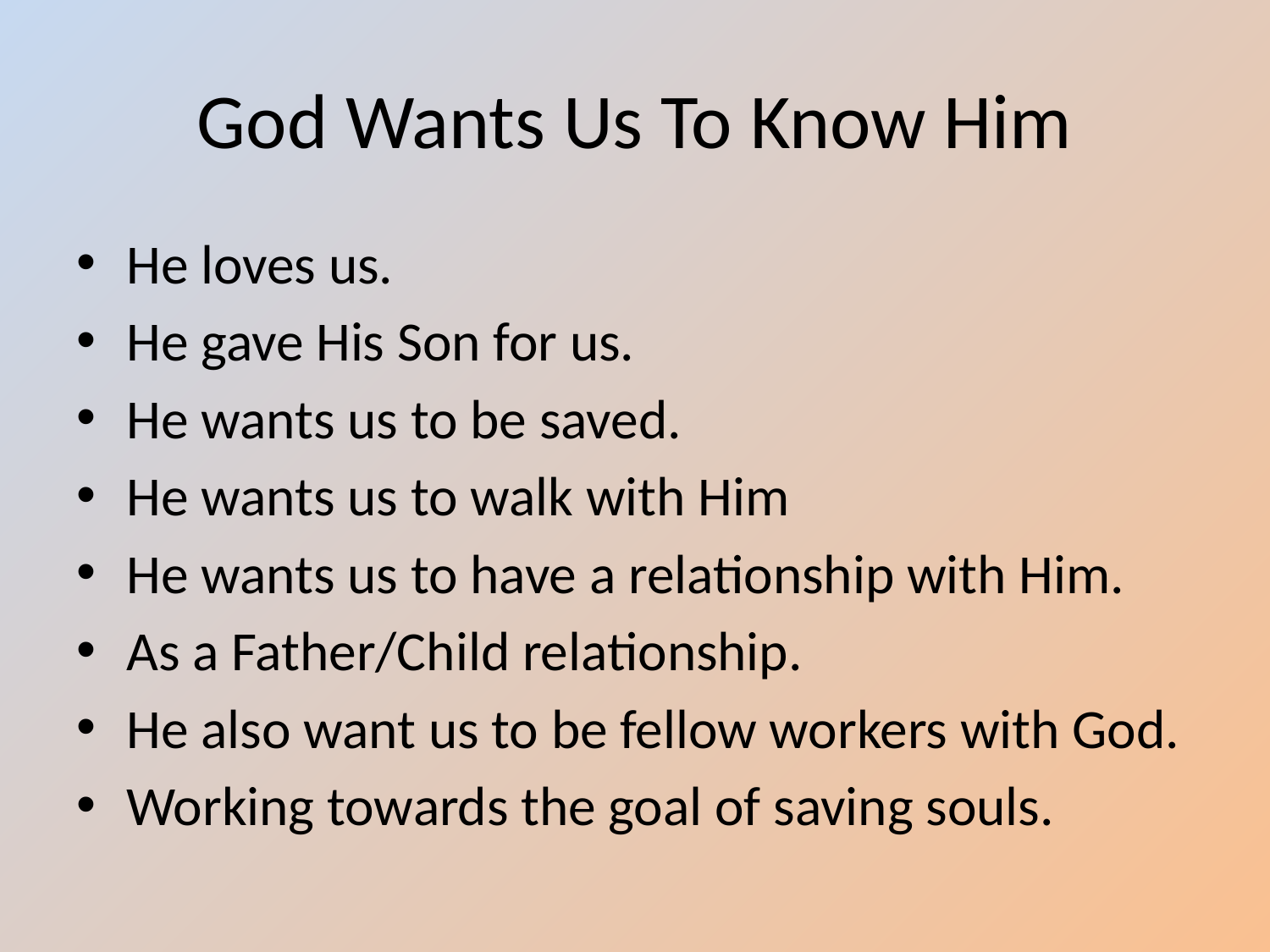

# God Wants Us To Know Him
He loves us.
He gave His Son for us.
He wants us to be saved.
He wants us to walk with Him
He wants us to have a relationship with Him.
As a Father/Child relationship.
He also want us to be fellow workers with God.
Working towards the goal of saving souls.